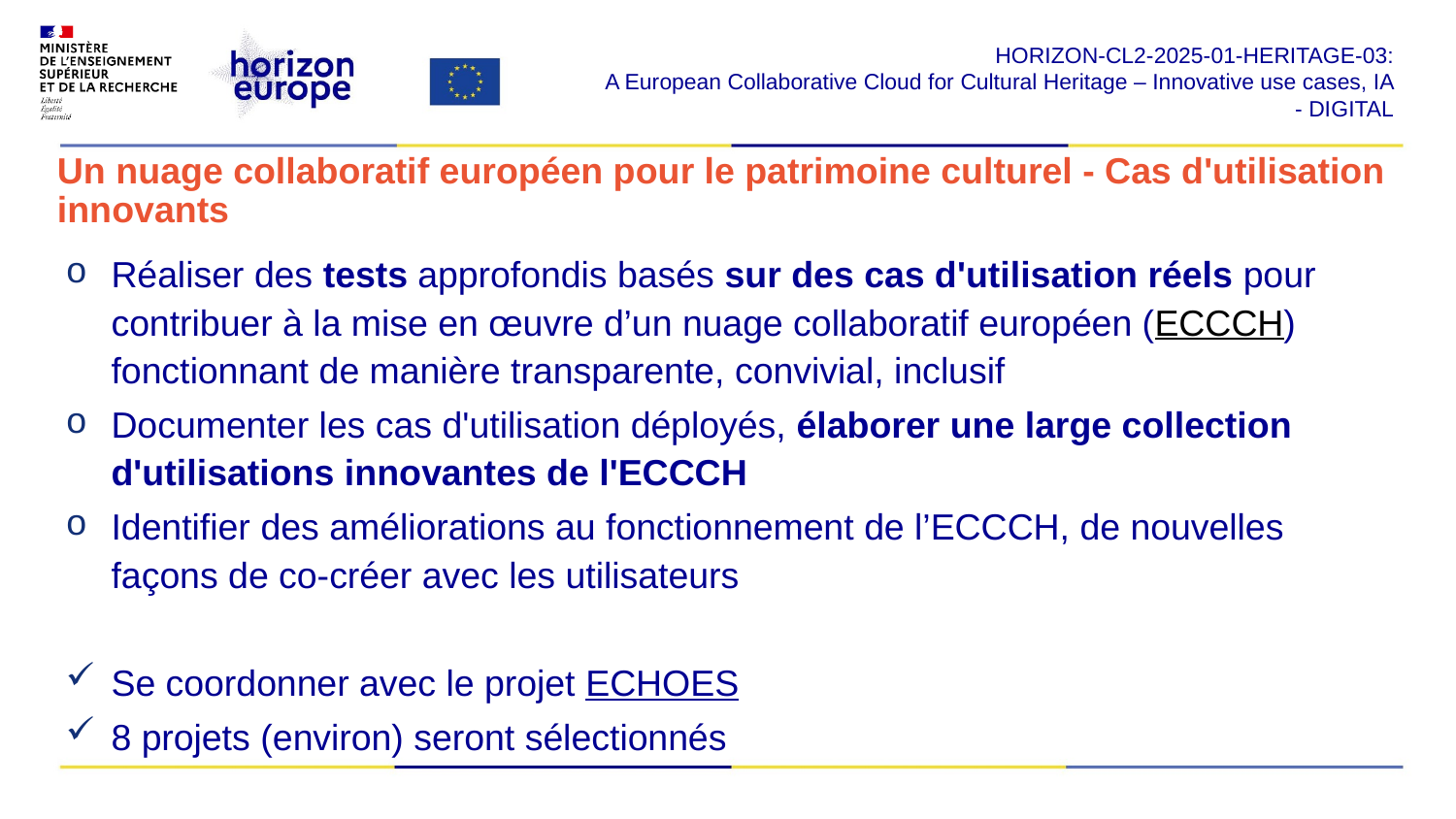

HORIZON-CL2-2025-01-HERITAGE-03:
A European Collaborative Cloud for Cultural Heritage – Innovative use cases, IA - DIGITAL
# Un nuage collaboratif européen pour le patrimoine culturel - Cas d'utilisation innovants
Réaliser des tests approfondis basés sur des cas d'utilisation réels pour contribuer à la mise en œuvre d’un nuage collaboratif européen (ECCCH) fonctionnant de manière transparente, convivial, inclusif
Documenter les cas d'utilisation déployés, élaborer une large collection d'utilisations innovantes de l'ECCCH
Identifier des améliorations au fonctionnement de l’ECCCH, de nouvelles façons de co-créer avec les utilisateurs

Se coordonner avec le projet ECHOES
8 projets (environ) seront sélectionnés